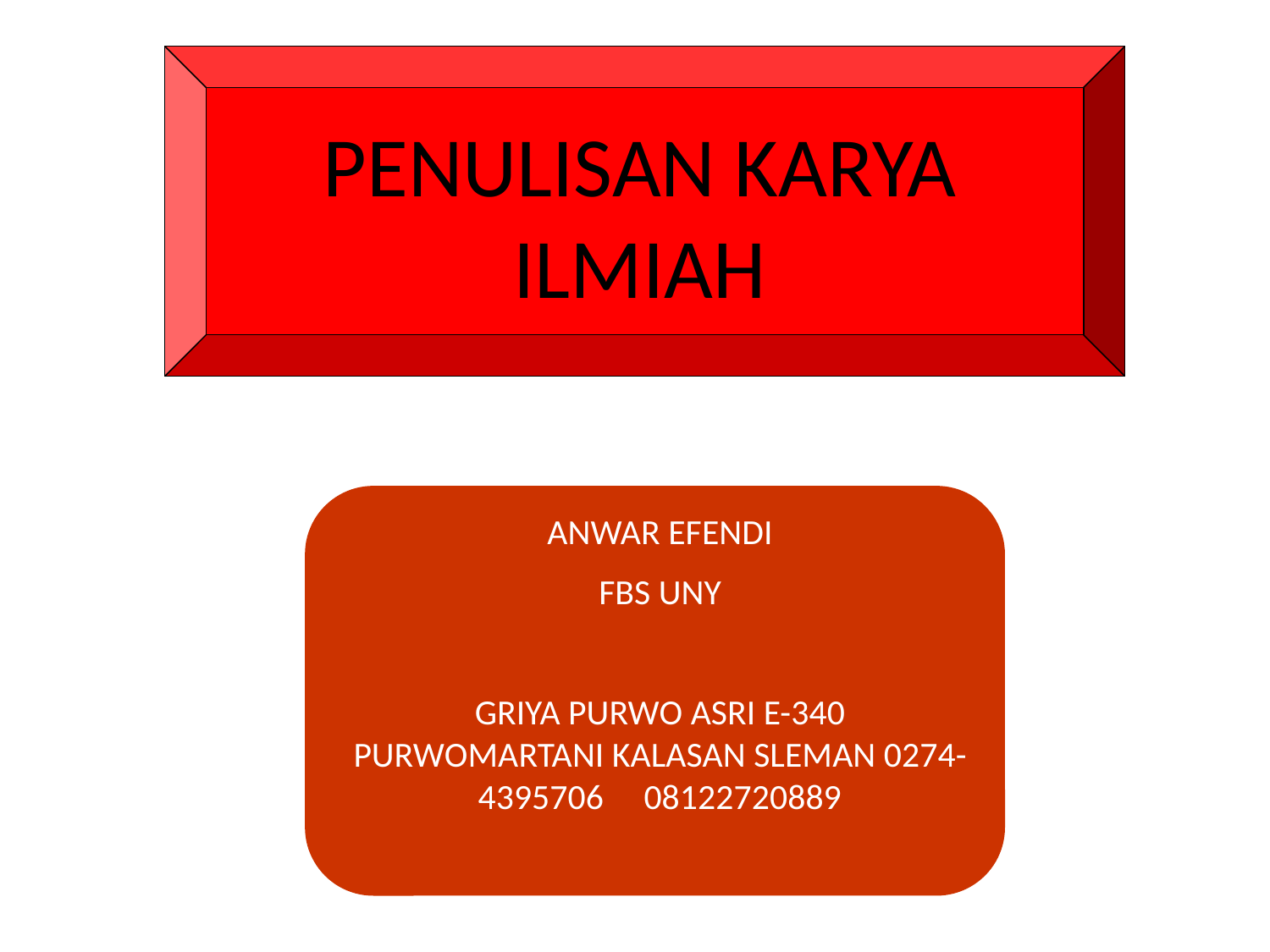

PENULISAN KARYA ILMIAH

ANWAR EFENDI
FBS UNY

GRIYA PURWO ASRI E-340 PURWOMARTANI KALASAN SLEMAN 0274-4395706     08122720889